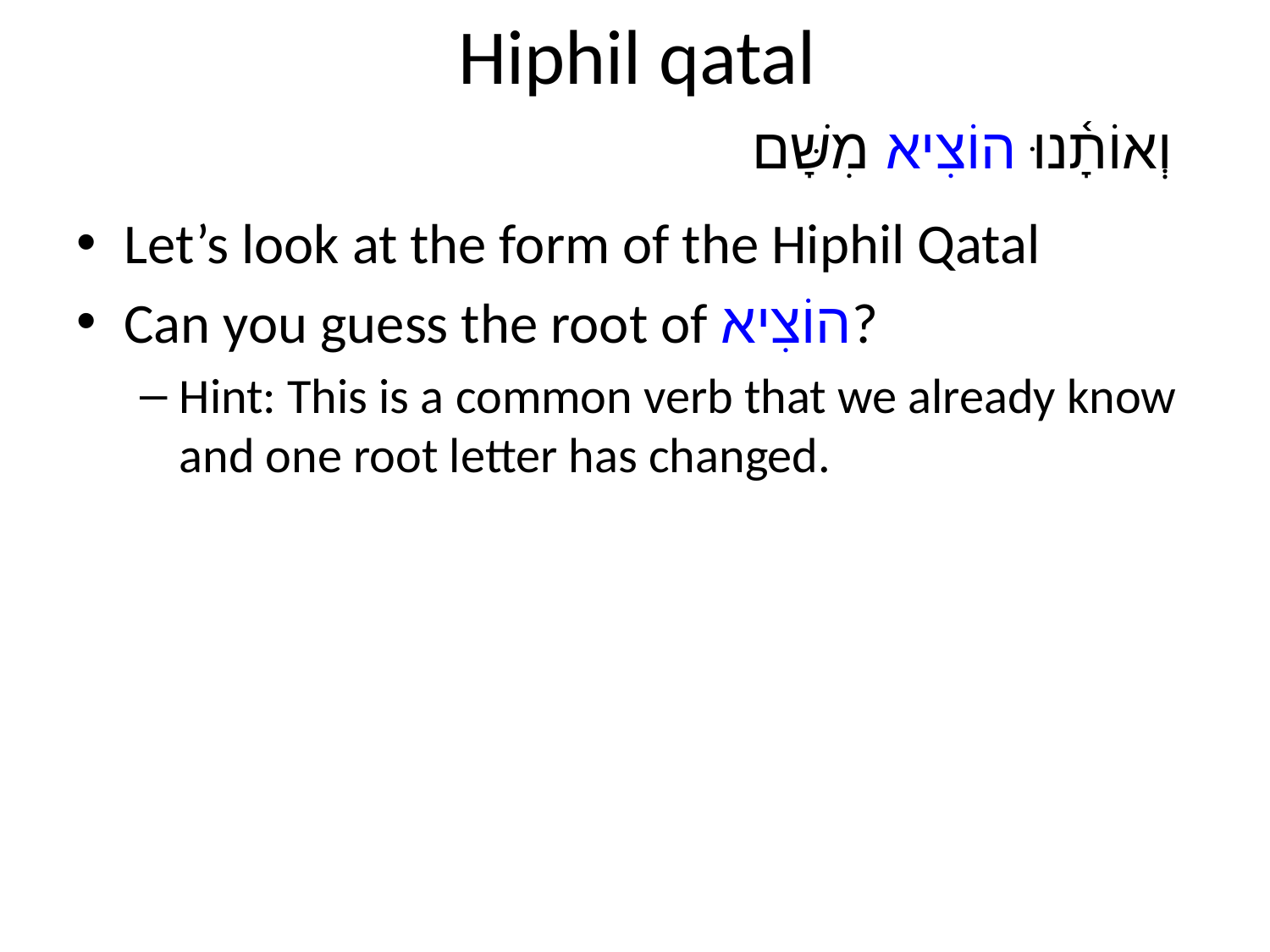

# Hiphil qatal
וְאוֹתָ֫נוּ הוֹצִיא מִשָּׁם
Let’s look at the form of the Hiphil Qatal
Can you guess the root of הוֹצִיא?
Hint: This is a common verb that we already know and one root letter has changed.